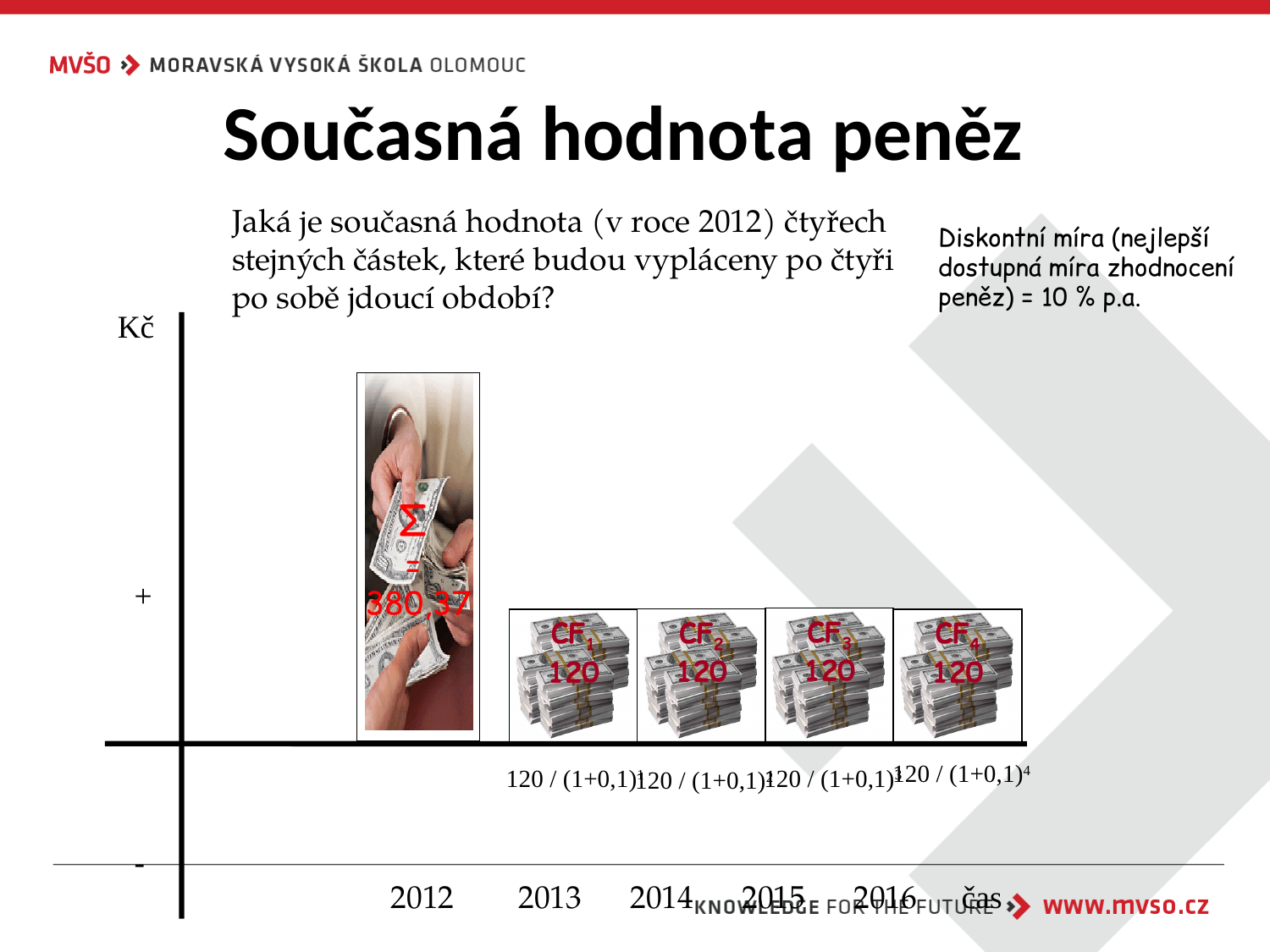

# Současná hodnota peněz
Jaká je současná hodnota (v roce 2012) čtyřech stejných částek, které budou vypláceny po čtyři po sobě jdoucí období?
Diskontní míra (nejlepší dostupná míra zhodnocení peněz) = 10 % p.a.
Kč

+

-

         2012        2013      2014      2015      2016 	 čas
Σ
=
380,37
SHCF4 81,96
SHCF3 90,15
SHCF2
99,17
CF3
120
CF2
120
CF1
120
CF4
120
CF3
120
CF4
120
CF1
120
CF2
120
SHCF1
109,09
120 / (1+0,1)4
120 / (1+0,1)3
120 / (1+0,1)1
120 / (1+0,1)2